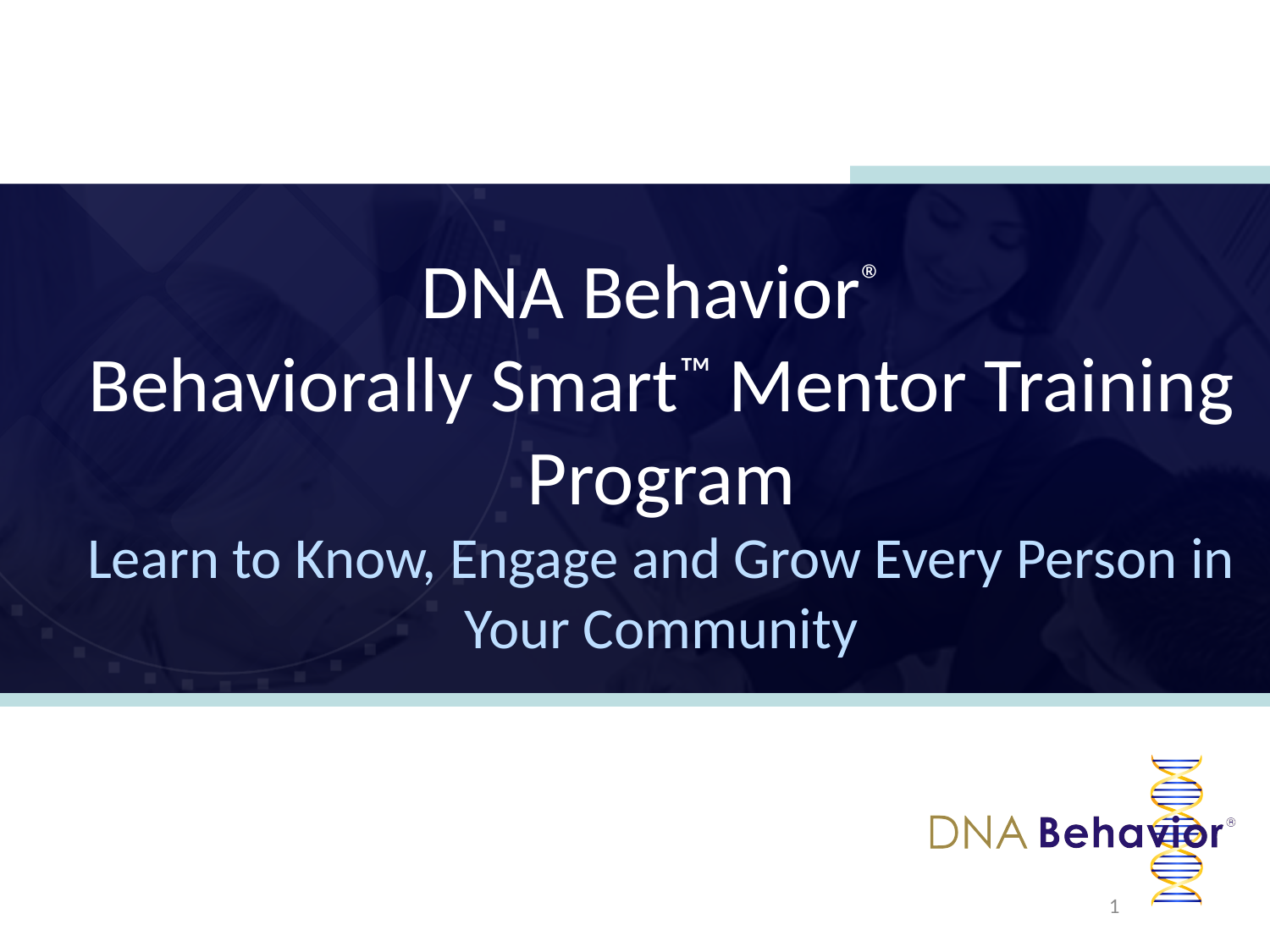

# DNA Behavior® Behaviorally Smart™ Mentor Training Program Learn to Know, Engage and Grow Every Person in Your Community
1